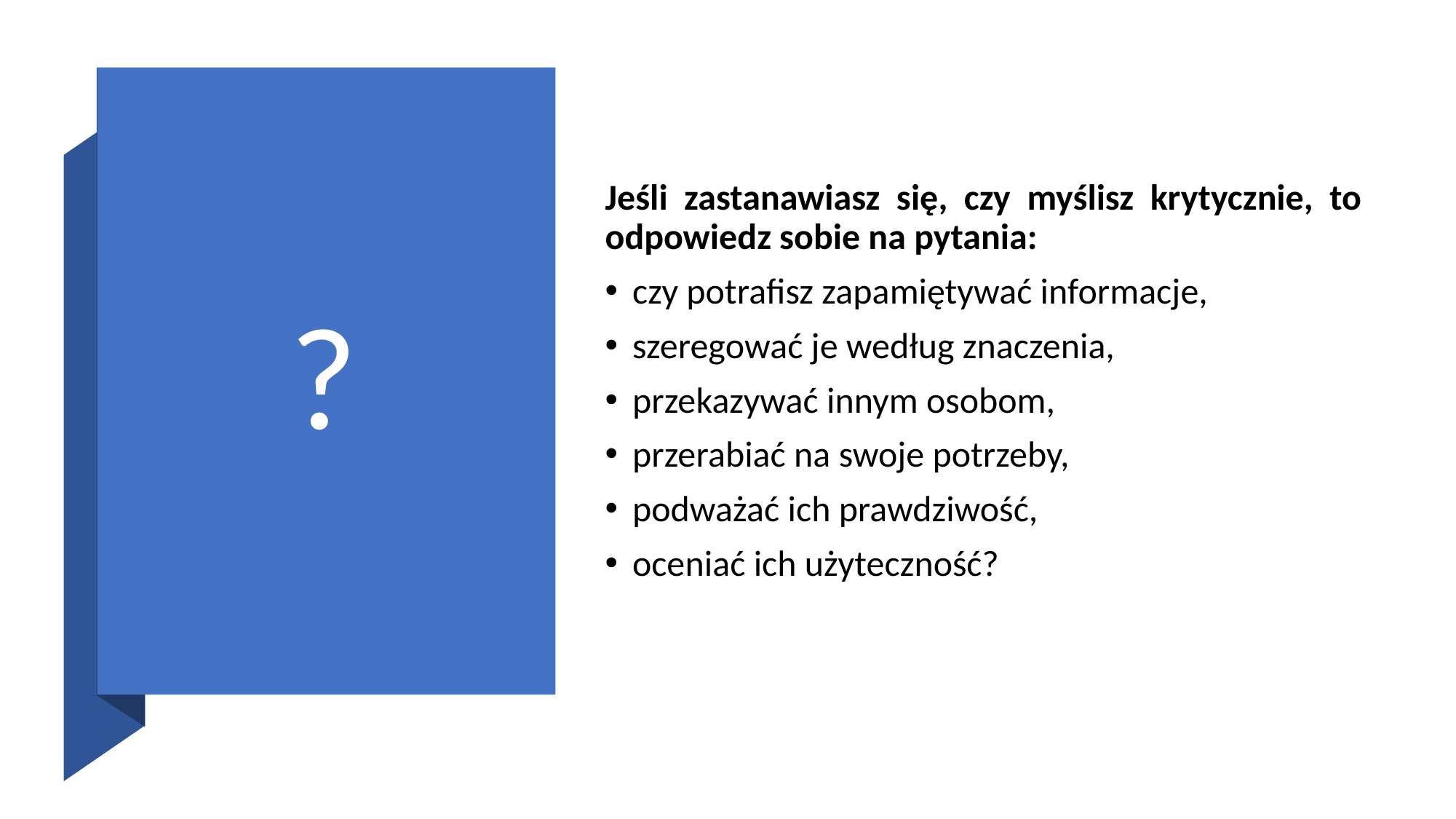

# ?
Jeśli zastanawiasz się, czy myślisz krytycznie, to odpowiedz sobie na pytania:
czy potrafisz zapamiętywać informacje,
szeregować je według znaczenia,
przekazywać innym osobom,
przerabiać na swoje potrzeby,
podważać ich prawdziwość,
oceniać ich użyteczność?